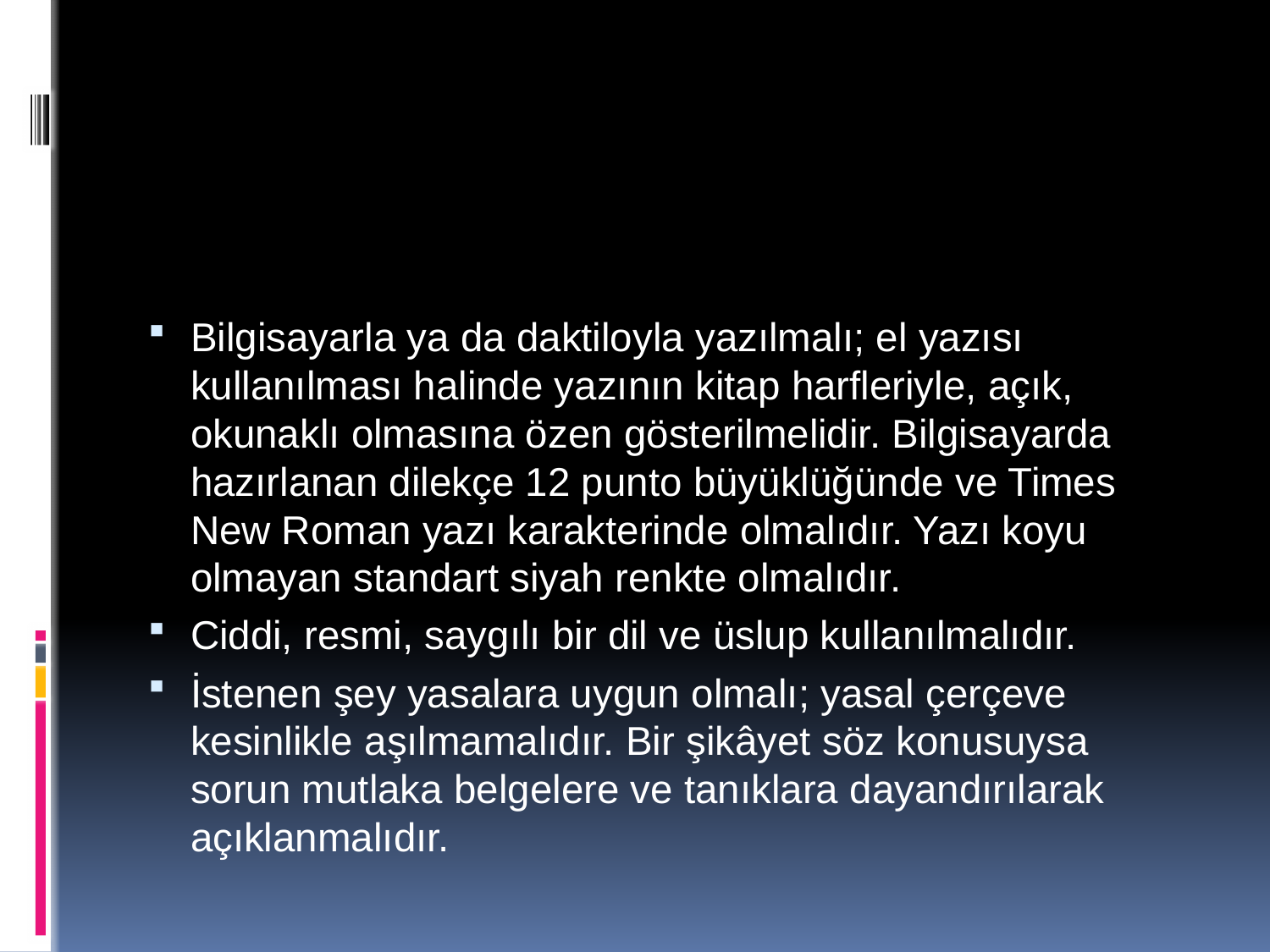

#

Bilgisayarla ya da daktiloyla yazılmalı; el yazısı kullanılması halinde yazının kitap harfleriyle, açık, okunaklı olmasına özen gösterilmelidir. Bilgisayarda hazırlanan dilekçe 12 punto büyüklüğünde ve Times New Roman yazı karakterinde olmalıdır. Yazı koyu olmayan standart siyah renkte olmalıdır.
Ciddi, resmi, saygılı bir dil ve üslup kullanılmalıdır.
İstenen şey yasalara uygun olmalı; yasal çerçeve kesinlikle aşılmamalıdır. Bir şikâyet söz konusuysa sorun mutlaka belgelere ve tanıklara dayandırılarak açıklanmalıdır.